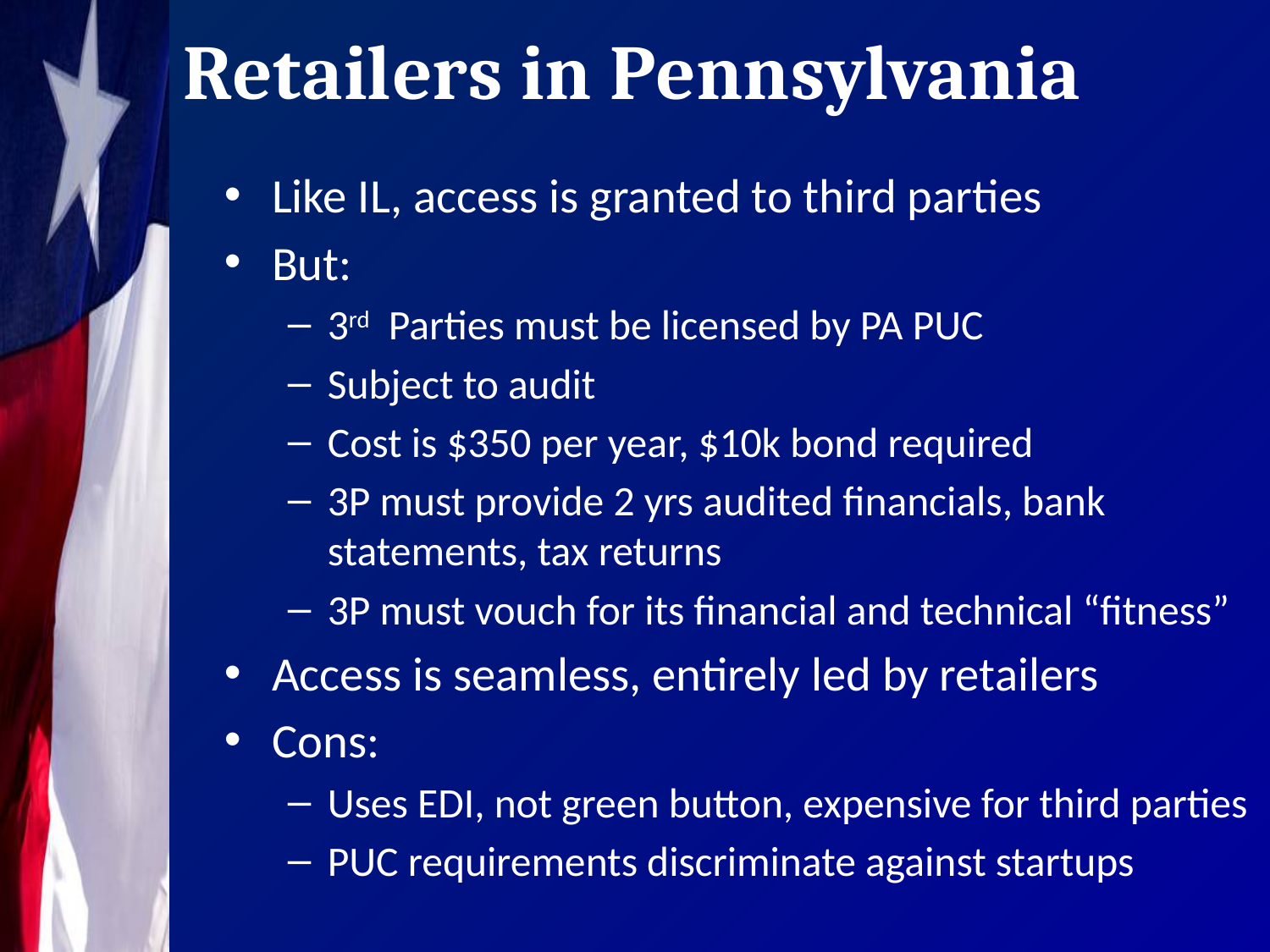

# Retailers in Pennsylvania
Like IL, access is granted to third parties
But:
3rd  Parties must be licensed by PA PUC
Subject to audit
Cost is $350 per year, $10k bond required
3P must provide 2 yrs audited financials, bank statements, tax returns
3P must vouch for its financial and technical “fitness”
Access is seamless, entirely led by retailers
Cons:
Uses EDI, not green button, expensive for third parties
PUC requirements discriminate against startups